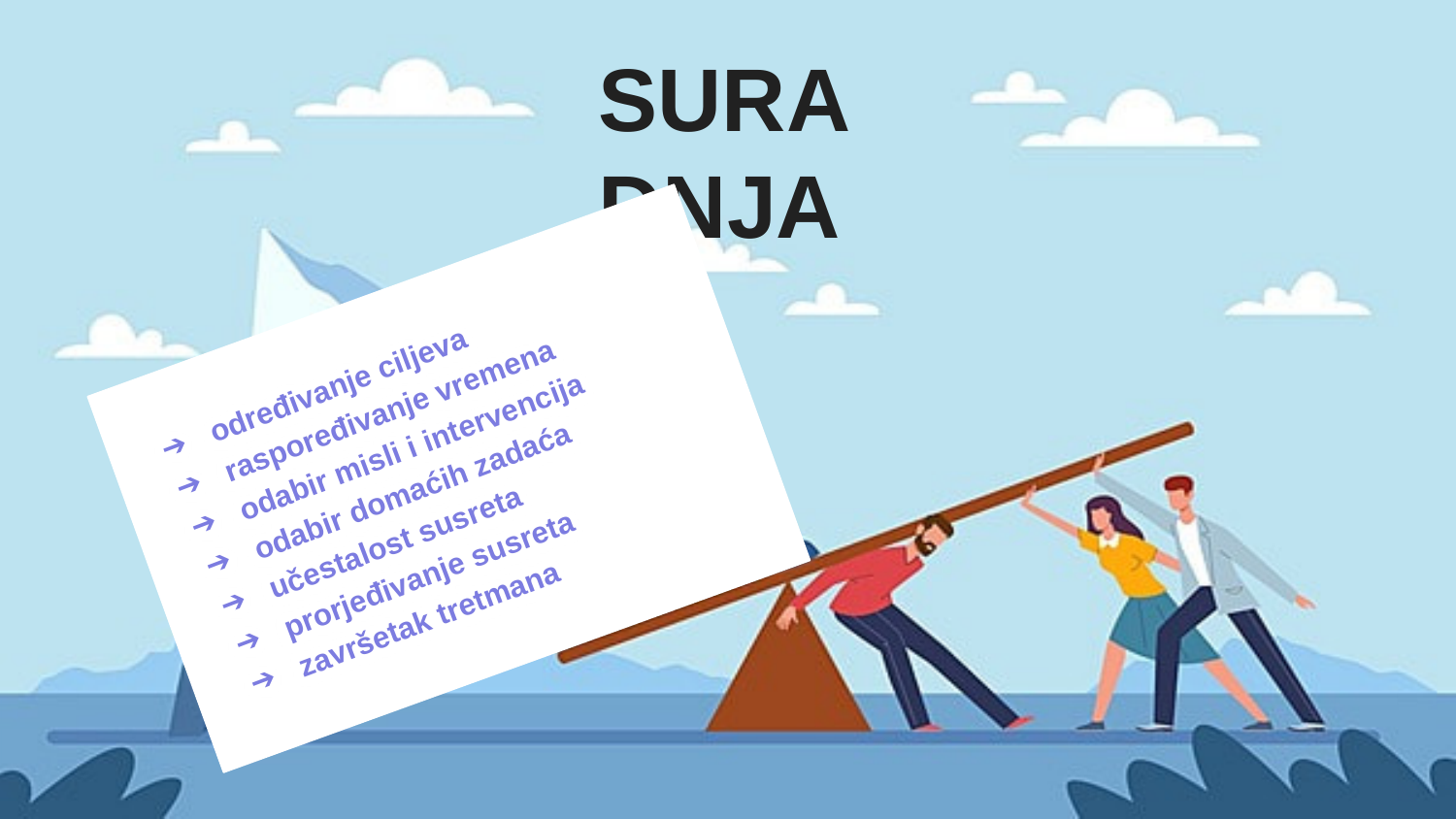

# SURADNJA

određivanje ciljeva
raspoređivanje vremena
odabir misli i intervencija
odabir domaćih zadaća
učestalost susreta
prorjeđivanje susreta
završetak tretmana